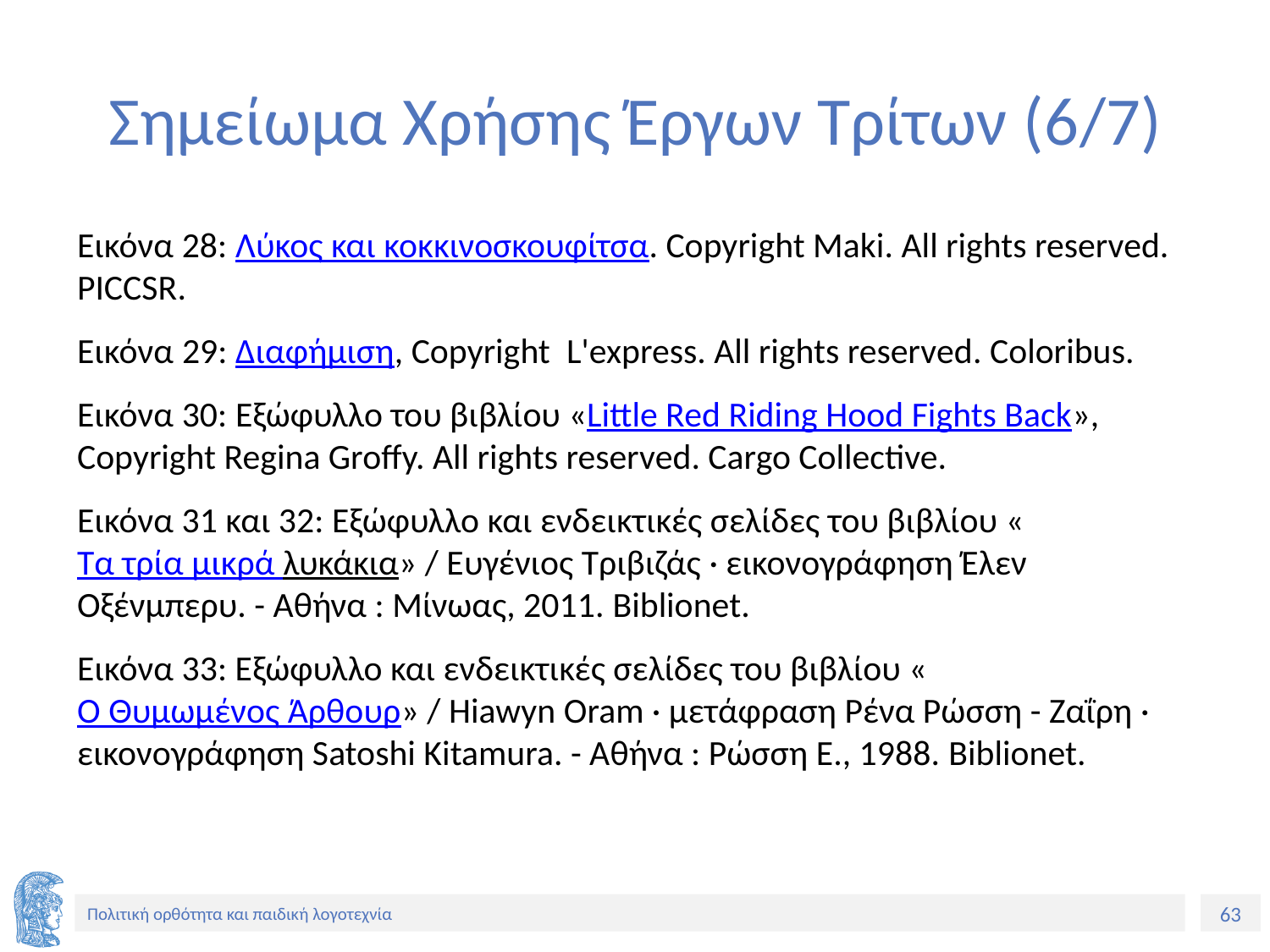

# Σημείωμα Χρήσης Έργων Τρίτων (6/7)
Εικόνα 28: Λύκος και κοκκινοσκουφίτσα. Copyright Maki. All rights reserved. PICCSR.
Εικόνα 29: Διαφήμιση, Copyright  L'express. All rights reserved. Coloribus.
Εικόνα 30: Εξώφυλλο του βιβλίου «Little Red Riding Hood Fights Back», Copyright Regina Groffy. All rights reserved. Cargo Collective.
Εικόνα 31 και 32: Εξώφυλλο και ενδεικτικές σελίδες του βιβλίου «Τα τρία μικρά λυκάκια» / Ευγένιος Τριβιζάς · εικονογράφηση Έλεν Οξένμπερυ. - Αθήνα : Μίνωας, 2011. Biblionet.
Εικόνα 33: Εξώφυλλο και ενδεικτικές σελίδες του βιβλίου «Ο Θυμωμένος Άρθουρ» / Hiawyn Oram · μετάφραση Ρένα Ρώσση - Ζαΐρη · εικονογράφηση Satoshi Kitamura. - Αθήνα : Ρώσση Ε., 1988. Biblionet.